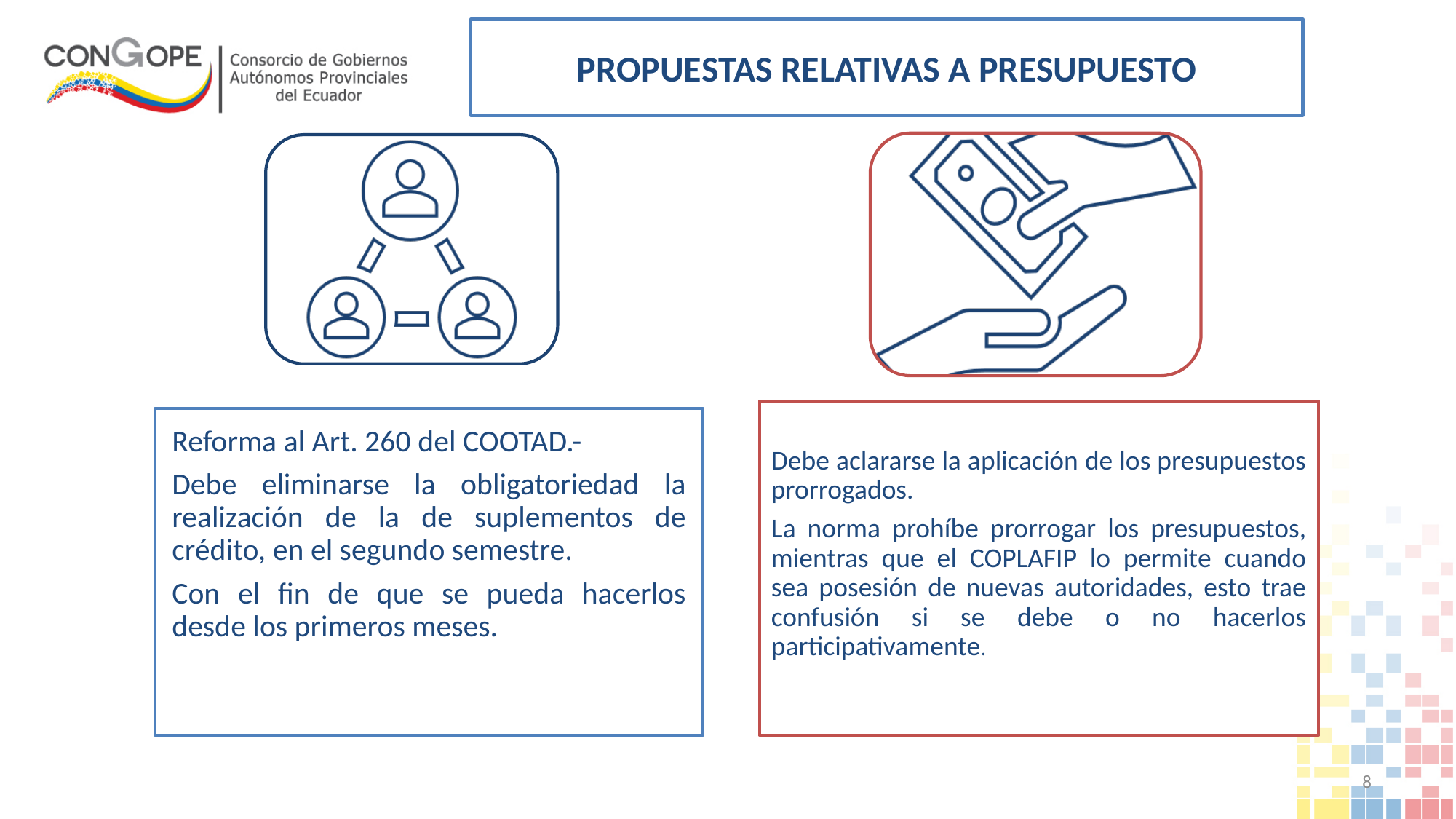

# PROPUESTAS RELATIVAS A PRESUPUESTO
Reforma al Art. 260 del COOTAD.-
Debe eliminarse la obligatoriedad la realización de la de suplementos de crédito, en el segundo semestre.
Con el fin de que se pueda hacerlos desde los primeros meses.

Debe aclararse la aplicación de los presupuestos prorrogados.
La norma prohíbe prorrogar los presupuestos, mientras que el COPLAFIP lo permite cuando sea posesión de nuevas autoridades, esto trae confusión si se debe o no hacerlos participativamente.

8